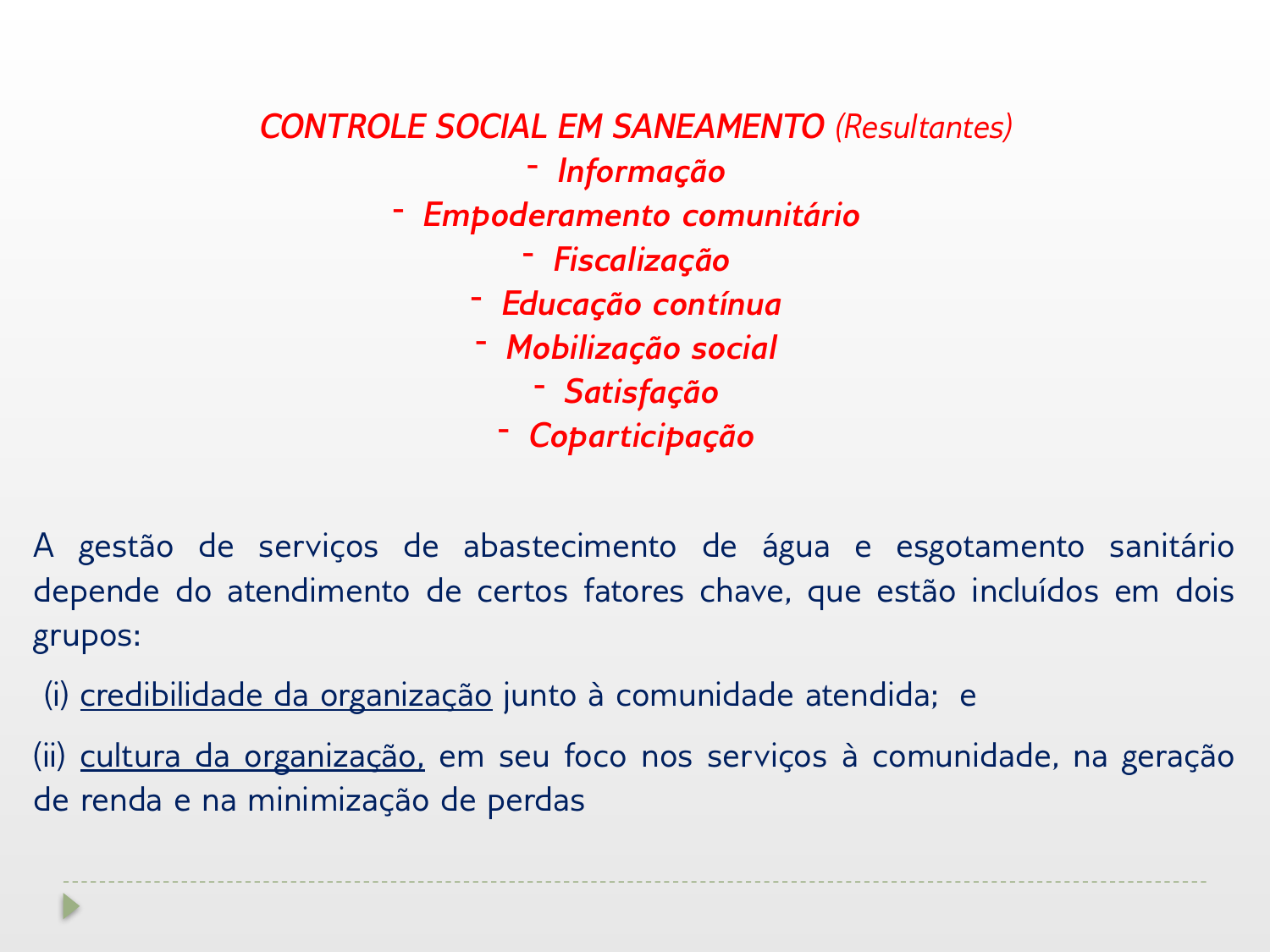

CONTROLE SOCIAL EM SANEAMENTO (Resultantes)
Informação
Empoderamento comunitário
Fiscalização
Educação contínua
Mobilização social
Satisfação
Coparticipação
A gestão de serviços de abastecimento de água e esgotamento sanitário depende do atendimento de certos fatores chave, que estão incluídos em dois grupos:
 (i) credibilidade da organização junto à comunidade atendida;  e
(ii) cultura da organização, em seu foco nos serviços à comunidade, na geração de renda e na minimização de perdas